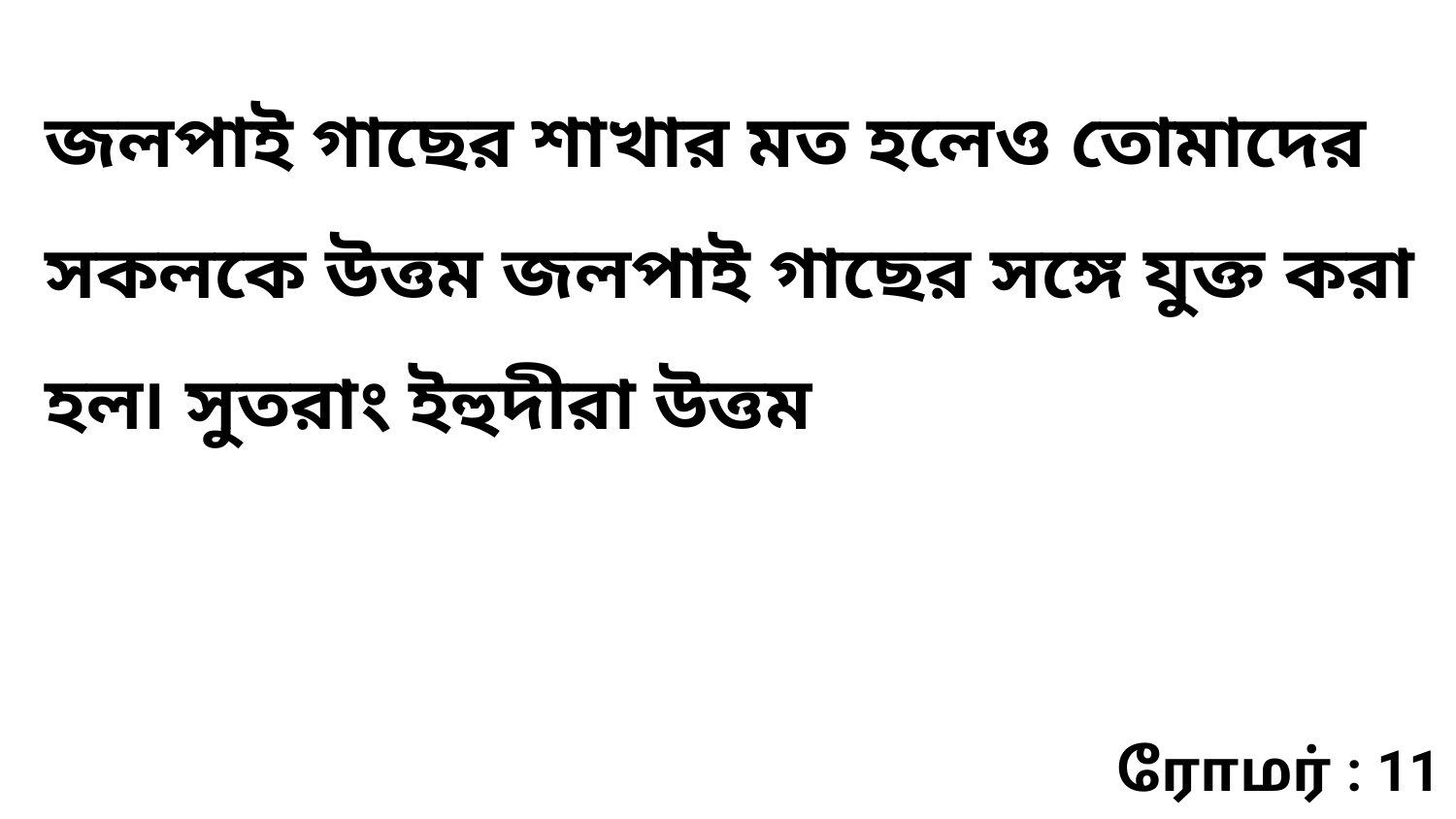

জলপাই গাছের শাখার মত হলেও তোমাদের সকলকে উত্তম জলপাই গাছের সঙ্গে যুক্ত করা হল৷ সুতরাং ইহুদীরা উত্তম
ரோமர் : 11